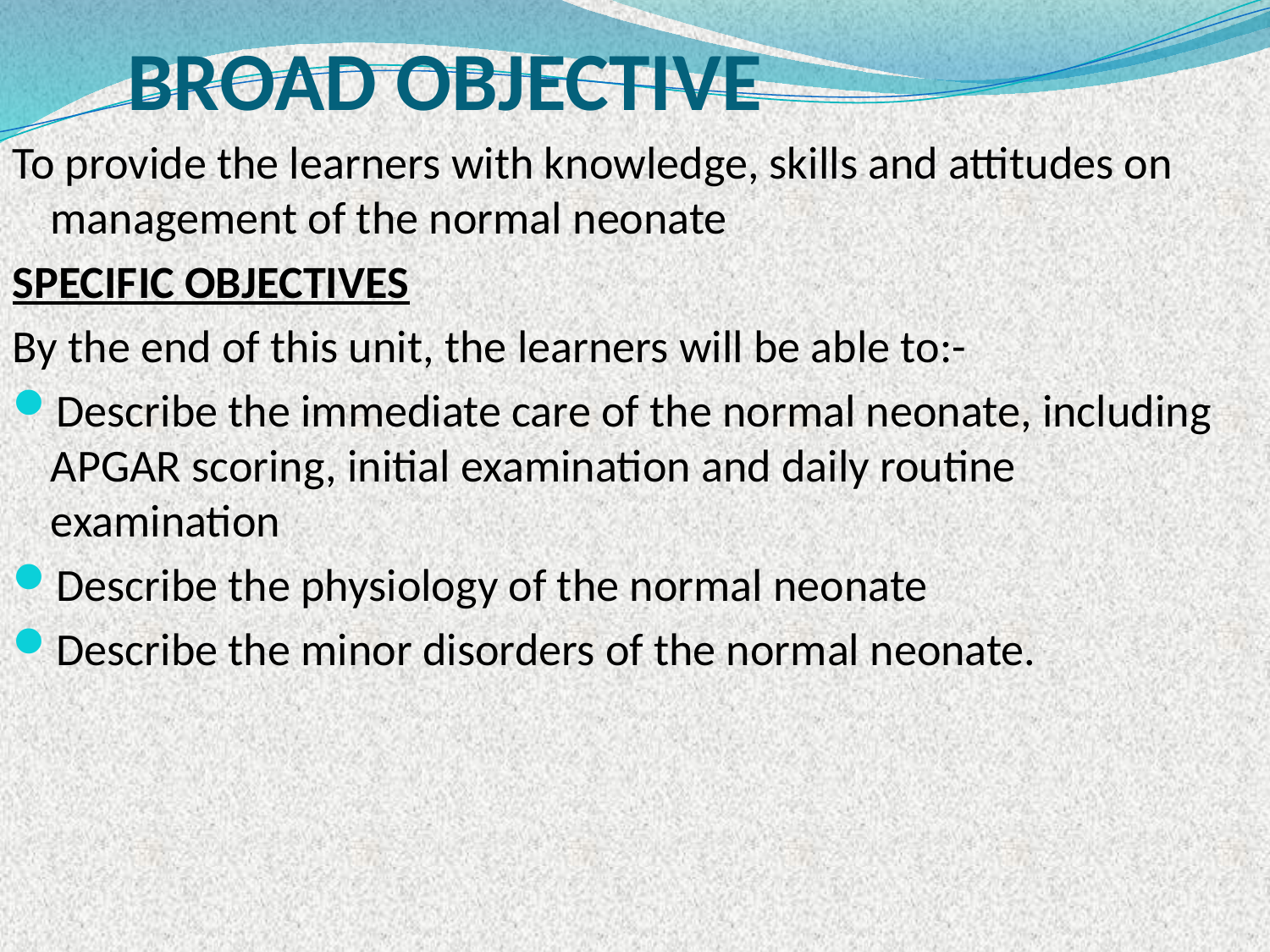

# BROAD OBJECTIVE
To provide the learners with knowledge, skills and attitudes on management of the normal neonate
SPECIFIC OBJECTIVES
By the end of this unit, the learners will be able to:-
Describe the immediate care of the normal neonate, including APGAR scoring, initial examination and daily routine examination
Describe the physiology of the normal neonate
Describe the minor disorders of the normal neonate.